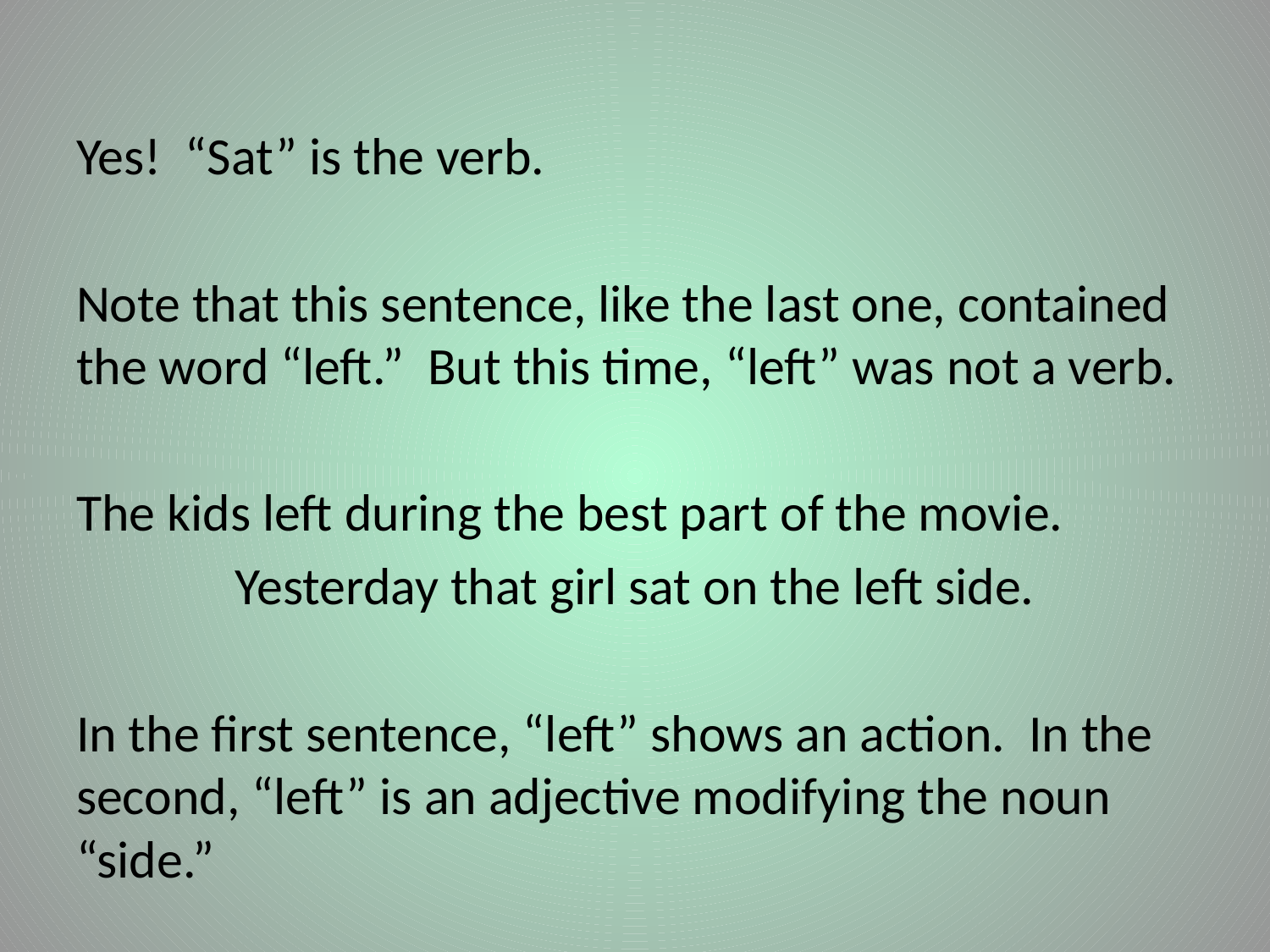

#

Yes!  “Sat” is the verb.

Note that this sentence, like the last one, contained the word “left.”  But this time, “left” was not a verb.

The kids left during the best part of the movie.
Yesterday that girl sat on the left side.

In the first sentence, “left” shows an action.  In the second, “left” is an adjective modifying the noun “side.”